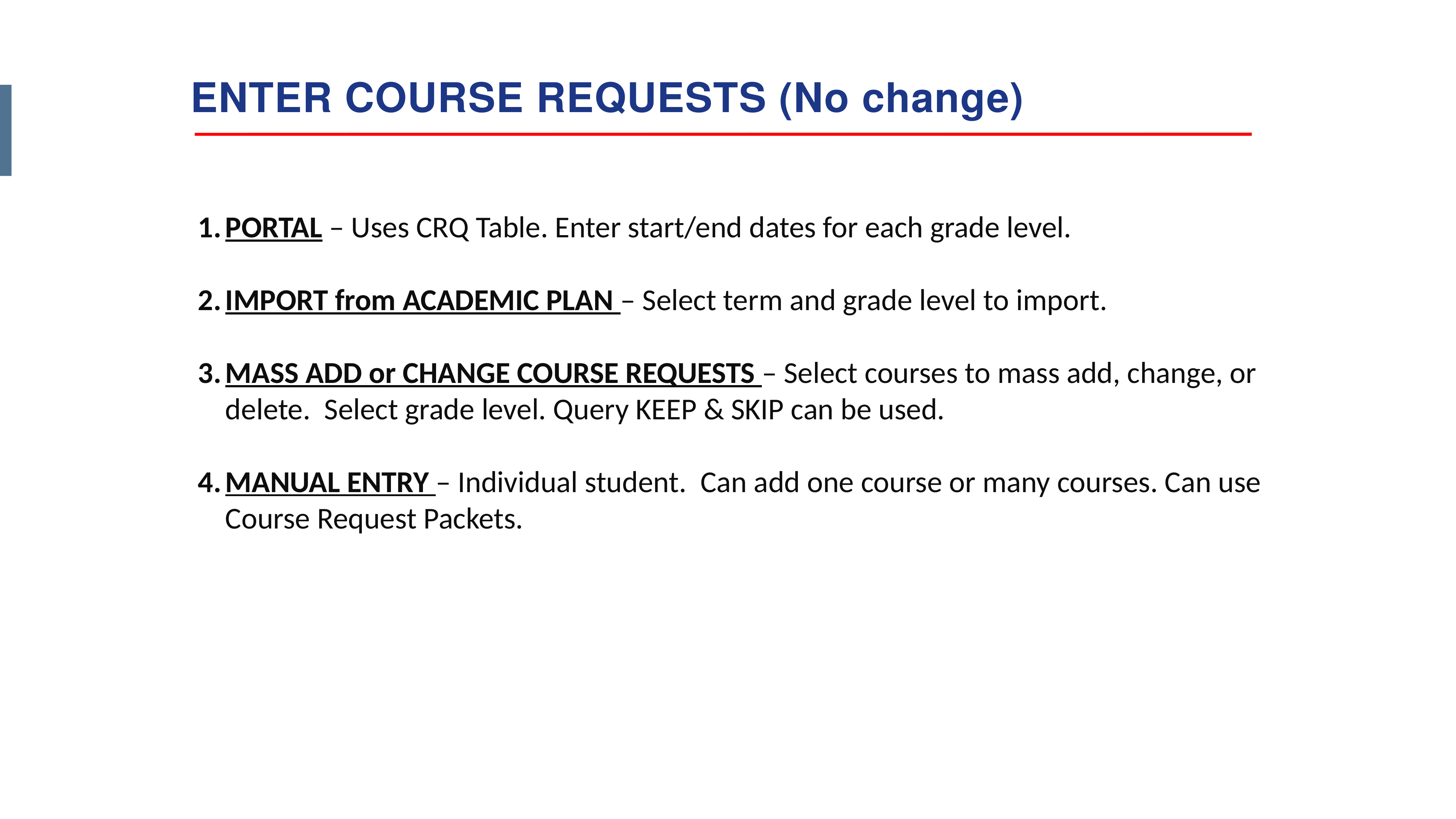

ENTER COURSE REQUESTS (No change)

PORTAL – Uses CRQ Table. Enter start/end dates for each grade level.
IMPORT from ACADEMIC PLAN – Select term and grade level to import.
MASS ADD or CHANGE COURSE REQUESTS – Select courses to mass add, change, or delete.  Select grade level. Query KEEP & SKIP can be used.
MANUAL ENTRY – Individual student.  Can add one course or many courses. Can use Course Request Packets.